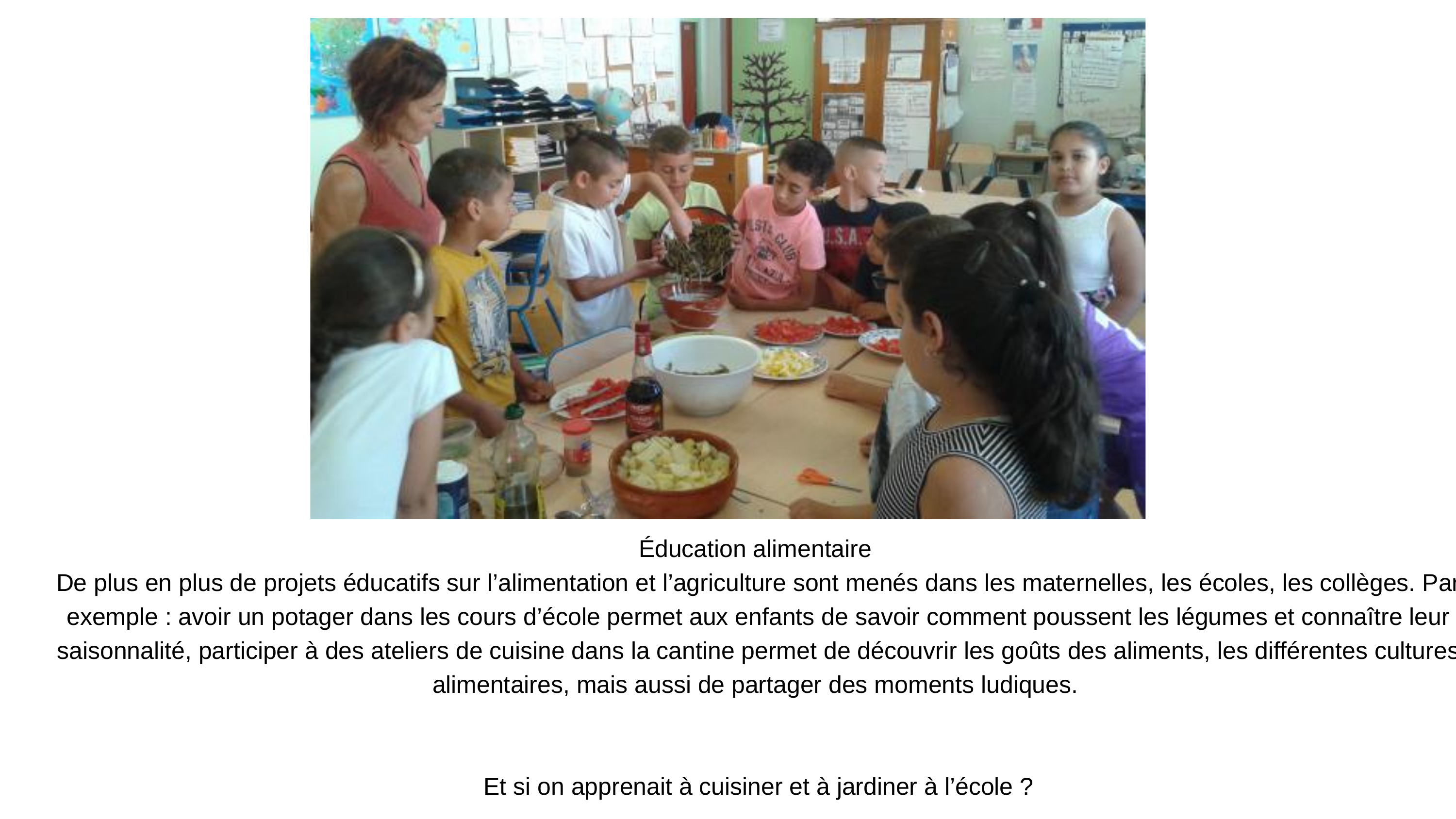

Éducation alimentaire
De plus en plus de projets éducatifs sur l’alimentation et l’agriculture sont menés dans les maternelles, les écoles, les collèges. Par exemple : avoir un potager dans les cours d’école permet aux enfants de savoir comment poussent les légumes et connaître leur saisonnalité, participer à des ateliers de cuisine dans la cantine permet de découvrir les goûts des aliments, les différentes cultures alimentaires, mais aussi de partager des moments ludiques.

Et si on apprenait à cuisiner et à jardiner à l’école ?